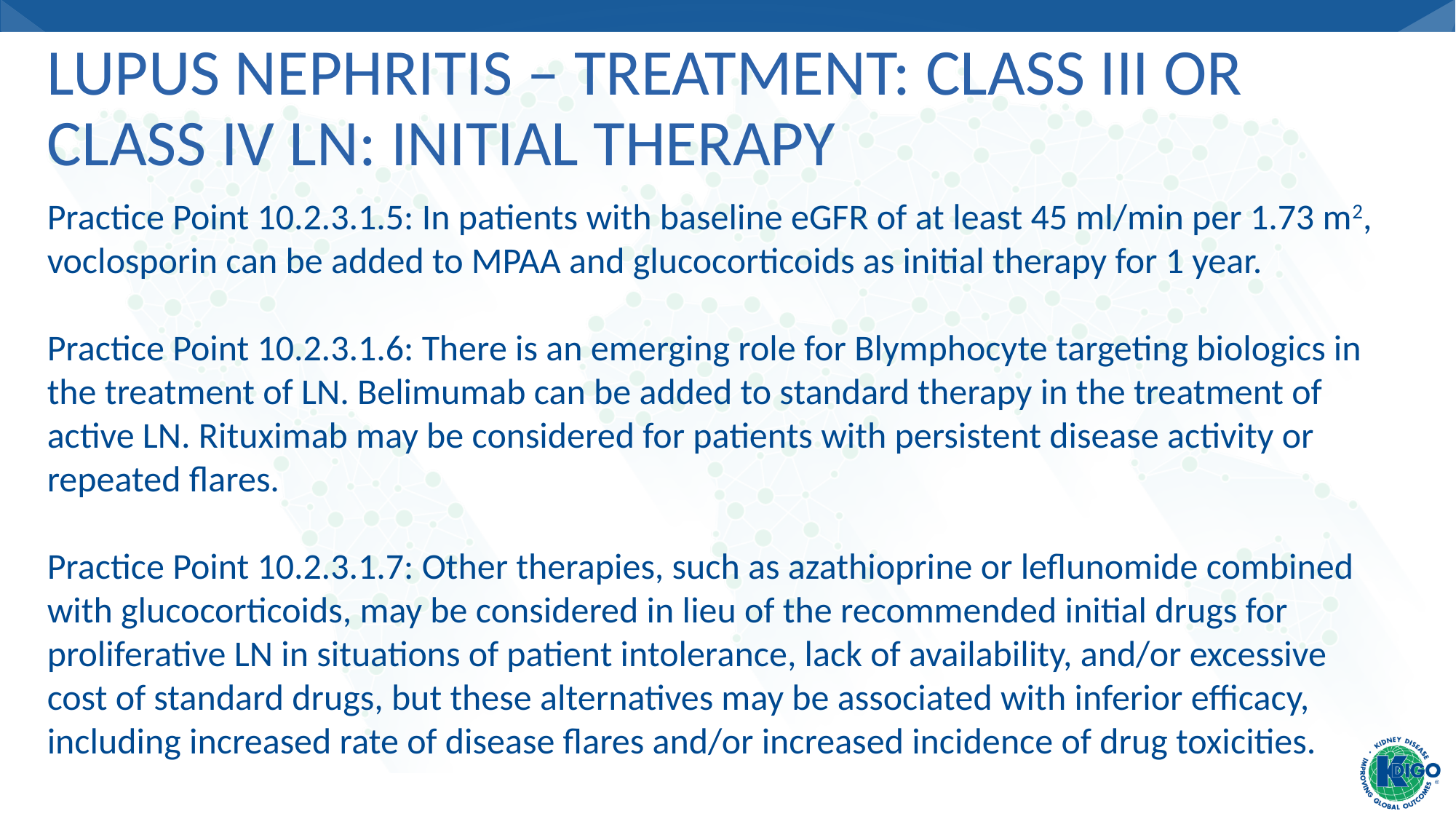

# Lupus Nephritis – Treatment: Class III or Class IV LN: Initial therapy
Practice Point 10.2.3.1.5: In patients with baseline eGFR of at least 45 ml/min per 1.73 m2, voclosporin can be added to MPAA and glucocorticoids as initial therapy for 1 year.

Practice Point 10.2.3.1.6: There is an emerging role for Blymphocyte targeting biologics in the treatment of LN. Belimumab can be added to standard therapy in the treatment of active LN. Rituximab may be considered for patients with persistent disease activity or repeated flares.

Practice Point 10.2.3.1.7: Other therapies, such as azathioprine or leflunomide combined with glucocorticoids, may be considered in lieu of the recommended initial drugs for
proliferative LN in situations of patient intolerance, lack of availability, and/or excessive cost of standard drugs, but these alternatives may be associated with inferior efficacy,
including increased rate of disease flares and/or increased incidence of drug toxicities.